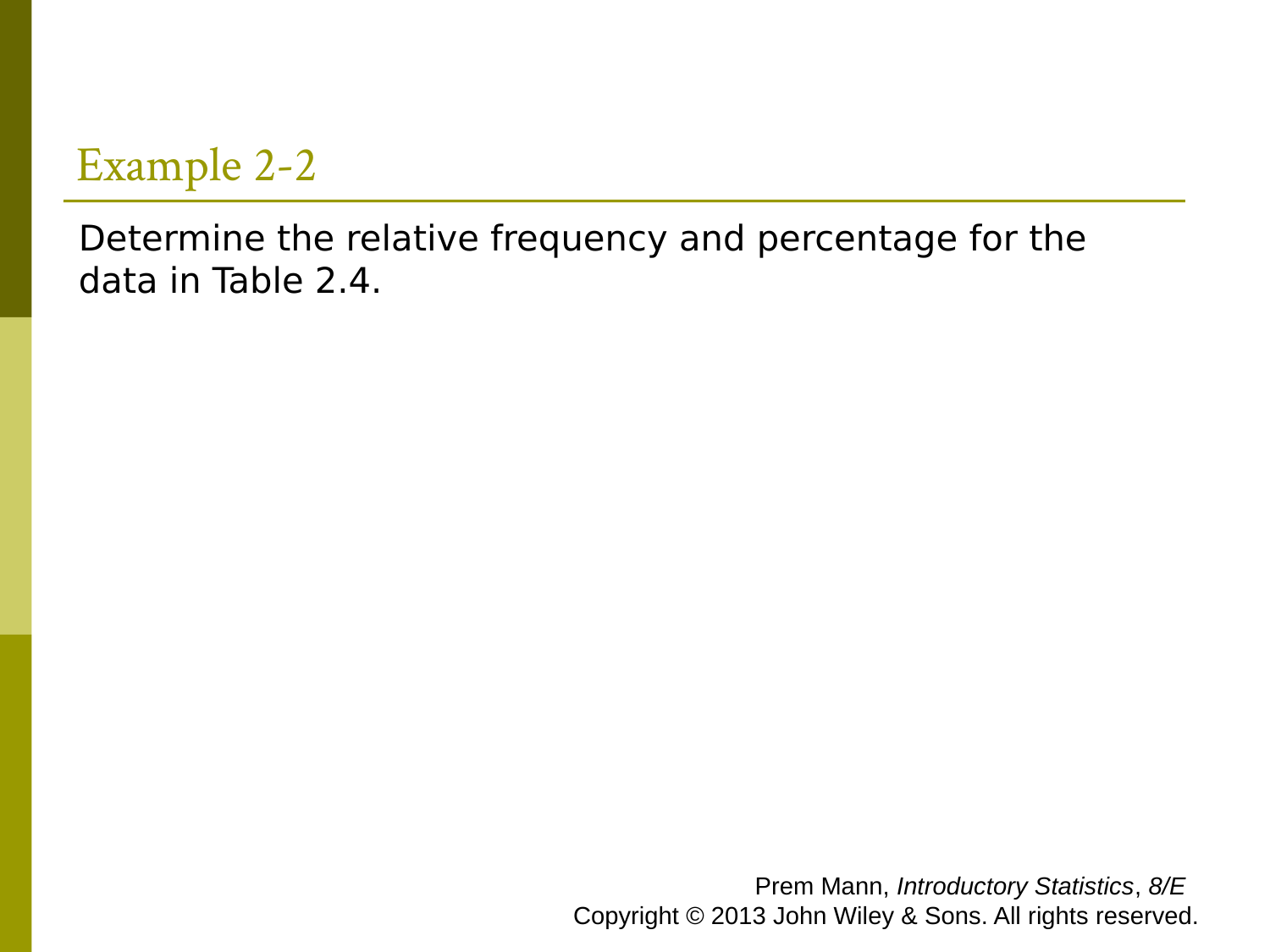

# Example 2-2
Determine the relative frequency and percentage for the data in Table 2.4.
                          Prem Mann, Introductory Statistics, 8/E Copyright © 2013 John Wiley & Sons. All rights reserved.